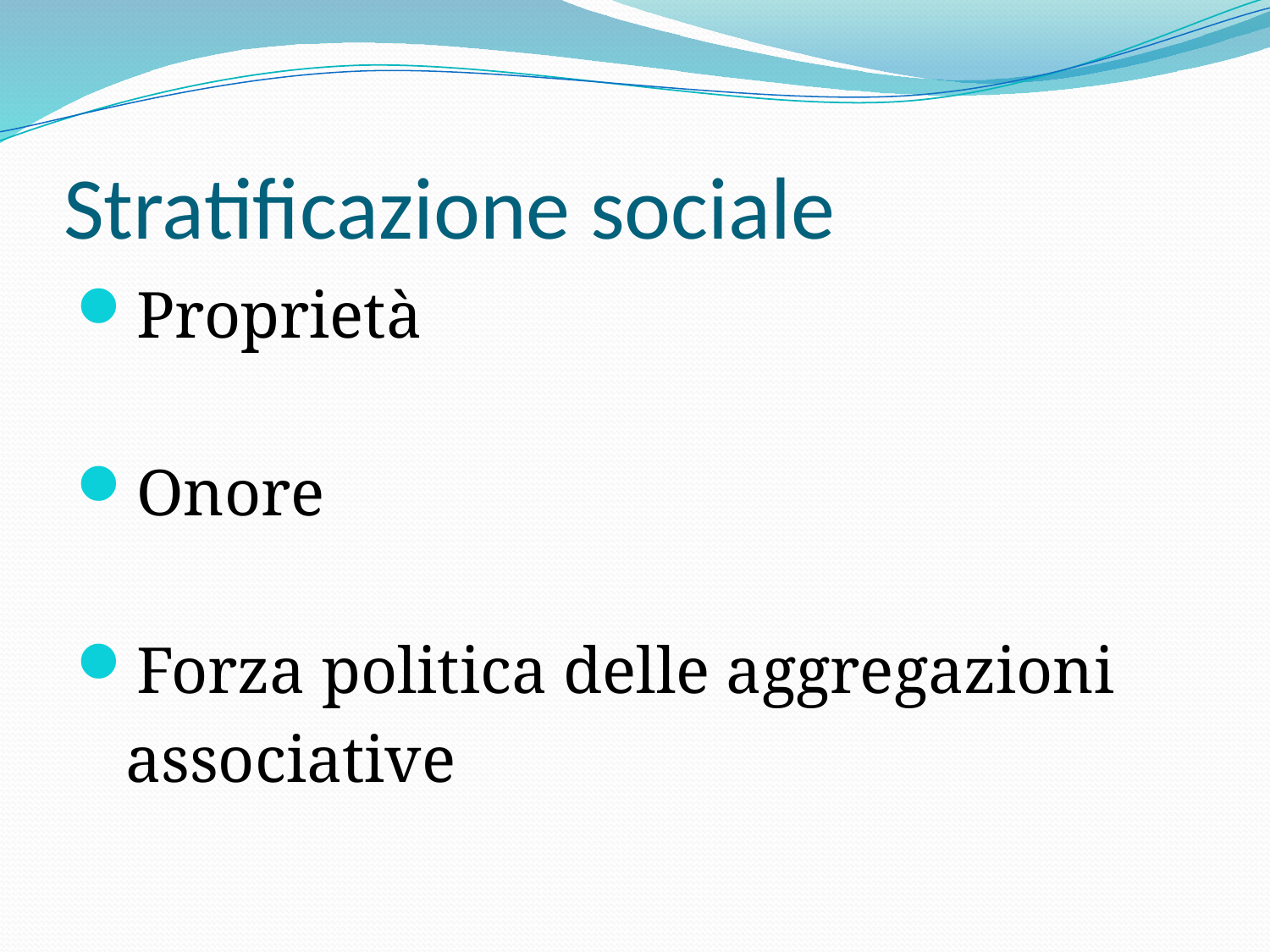

# Stratificazione sociale
Proprietà

Onore

Forza politica delle aggregazioni
   associative